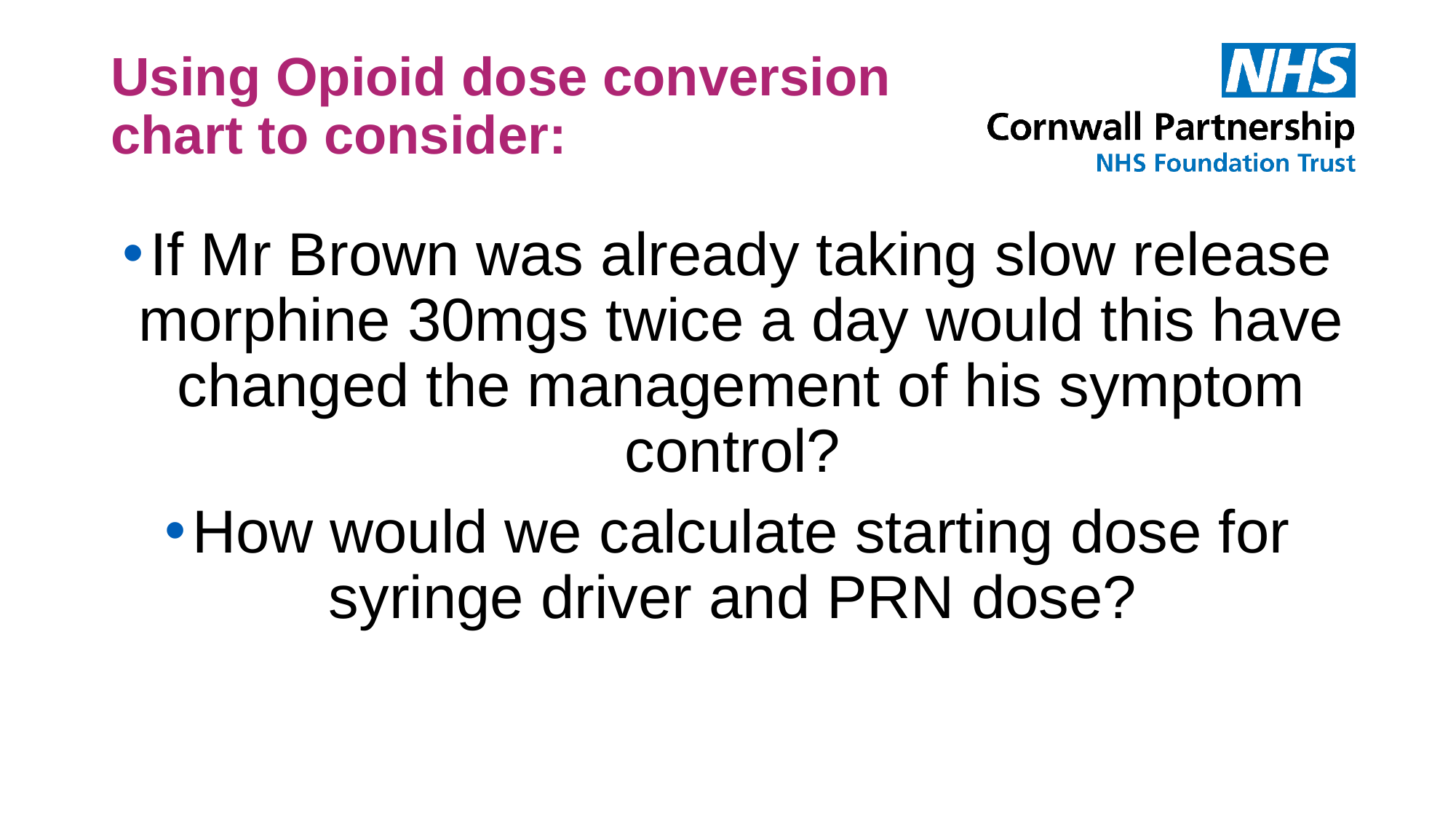

# Using Opioid dose conversion chart to consider:
If Mr Brown was already taking slow release morphine 30mgs twice a day would this have changed the management of his symptom control?
How would we calculate starting dose for syringe driver and PRN dose?